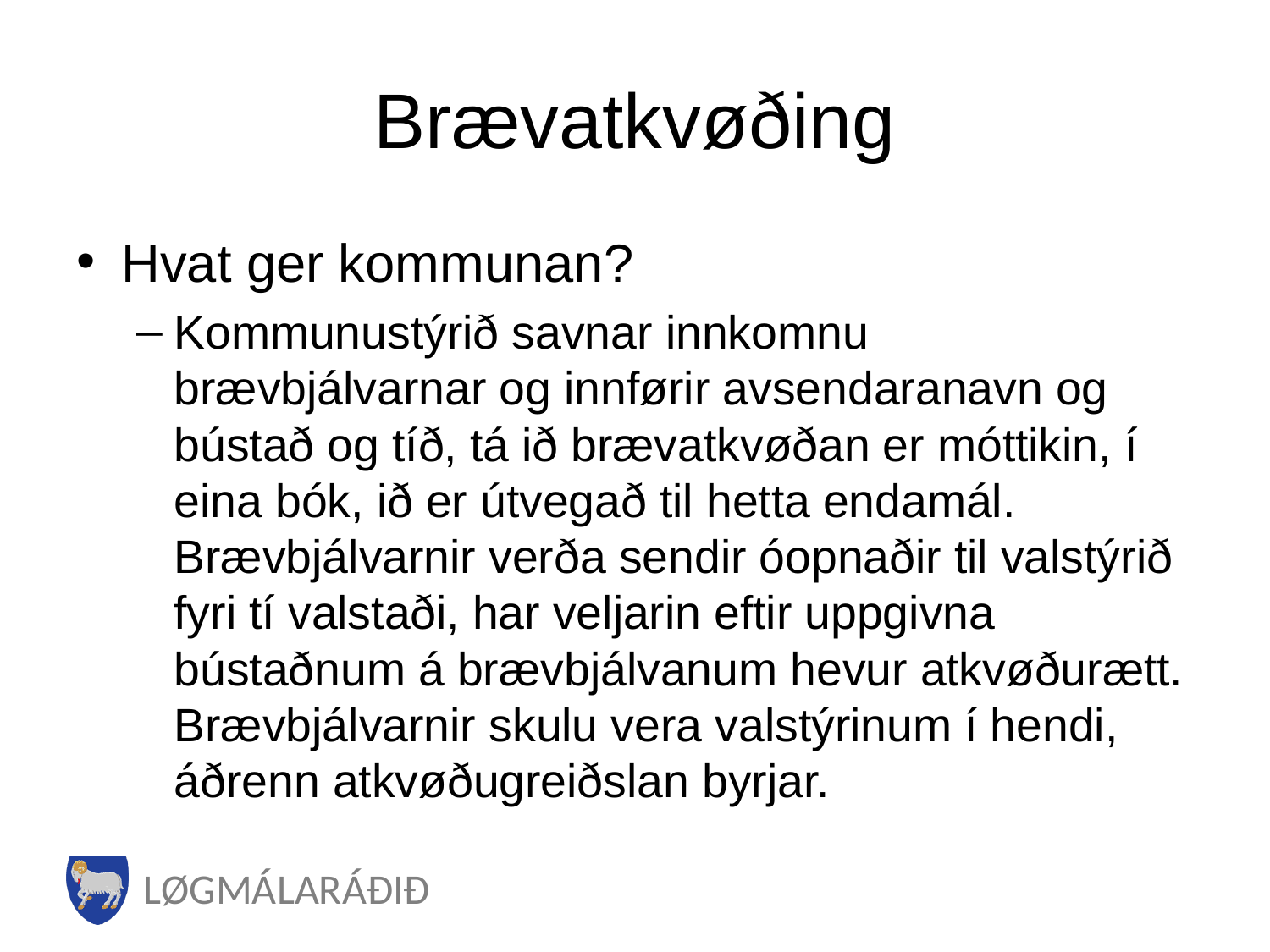

# Brævatkvøðing
Hvat ger kommunan?
Kommunustýrið savnar innkomnu brævbjálvarnar og innførir avsendaranavn og bústað og tíð, tá ið brævatkvøðan er móttikin, í eina bók, ið er útvegað til hetta endamál. Brævbjálvarnir verða sendir óopnaðir til valstýrið fyri tí valstaði, har veljarin eftir uppgivna bústaðnum á brævbjálvanum hevur atkvøðurætt. Brævbjálvarnir skulu vera valstýrinum í hendi, áðrenn atkvøðugreiðslan byrjar.